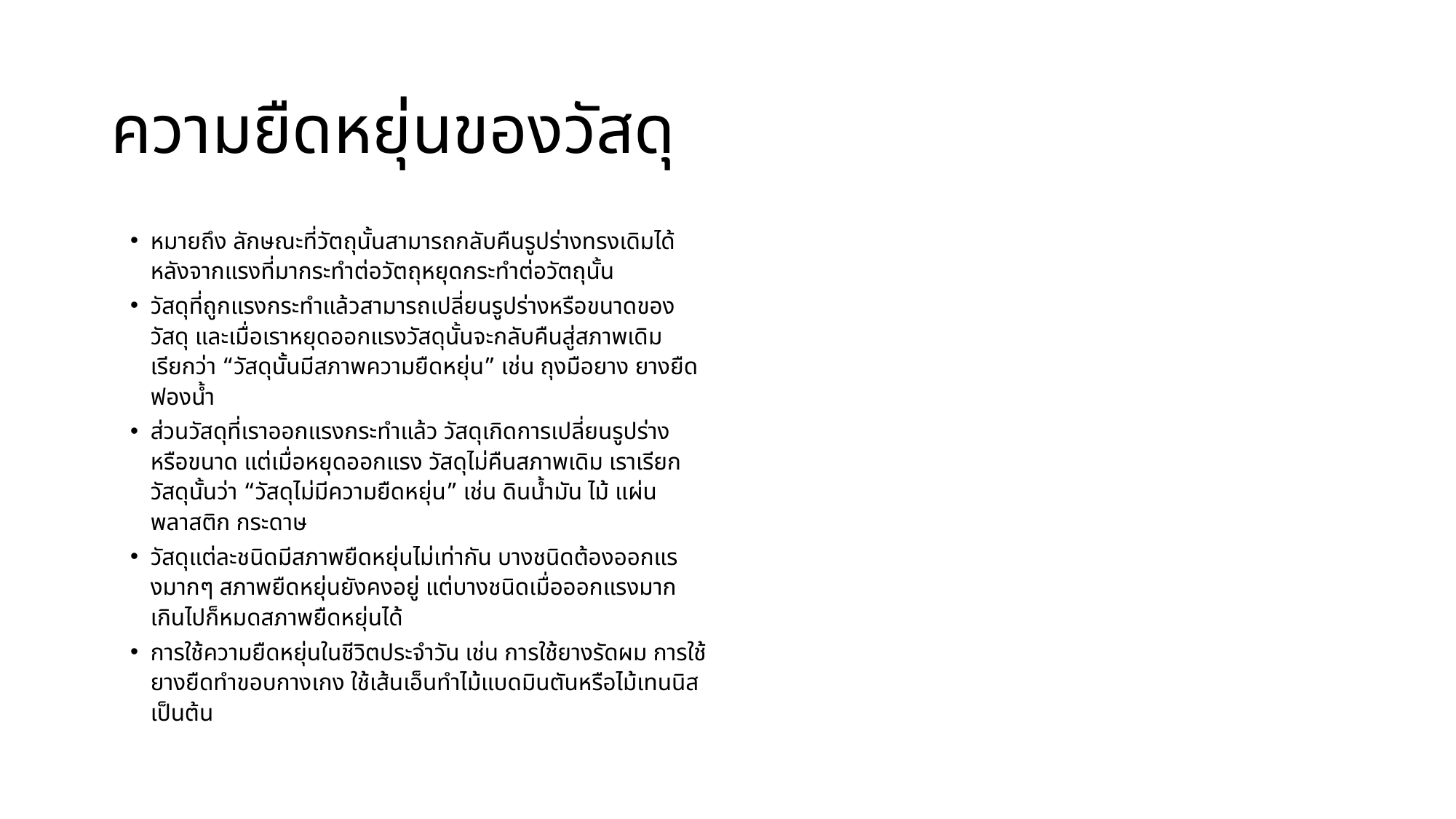

# ความยืดหยุ่นของวัสดุ
หมายถึง ลักษณะที่วัตถุนั้นสามารถกลับคืนรูปร่างทรงเดิมได้ หลังจากแรงที่มากระทำต่อวัตถุหยุดกระทำต่อวัตถุนั้น
วัสดุที่ถูกแรงกระทำแล้วสามารถเปลี่ยนรูปร่างหรือขนาดของวัสดุ และเมื่อเราหยุดออกแรงวัสดุนั้นจะกลับคืนสู่สภาพเดิม เรียกว่า “วัสดุนั้นมีสภาพความยืดหยุ่น” เช่น ถุงมือยาง ยางยืด ฟองน้ำ
ส่วนวัสดุที่เราออกแรงกระทำแล้ว วัสดุเกิดการเปลี่ยนรูปร่างหรือขนาด แต่เมื่อหยุดออกแรง วัสดุไม่คืนสภาพเดิม เราเรียกวัสดุนั้นว่า “วัสดุไม่มีความยืดหยุ่น” เช่น ดินน้ำมัน ไม้ แผ่นพลาสติก กระดาษ
วัสดุแต่ละชนิดมีสภาพยืดหยุ่นไม่เท่ากัน บางชนิดต้องออกแรงมากๆ สภาพยืดหยุ่นยังคงอยู่ แต่บางชนิดเมื่อออกแรงมากเกินไปก็หมดสภาพยืดหยุ่นได้
การใช้ความยืดหยุ่นในชีวิตประจำวัน เช่น การใช้ยางรัดผม การใช้ยางยืดทำขอบกางเกง ใช้เส้นเอ็นทำไม้แบดมินตันหรือไม้เทนนิส เป็นต้น